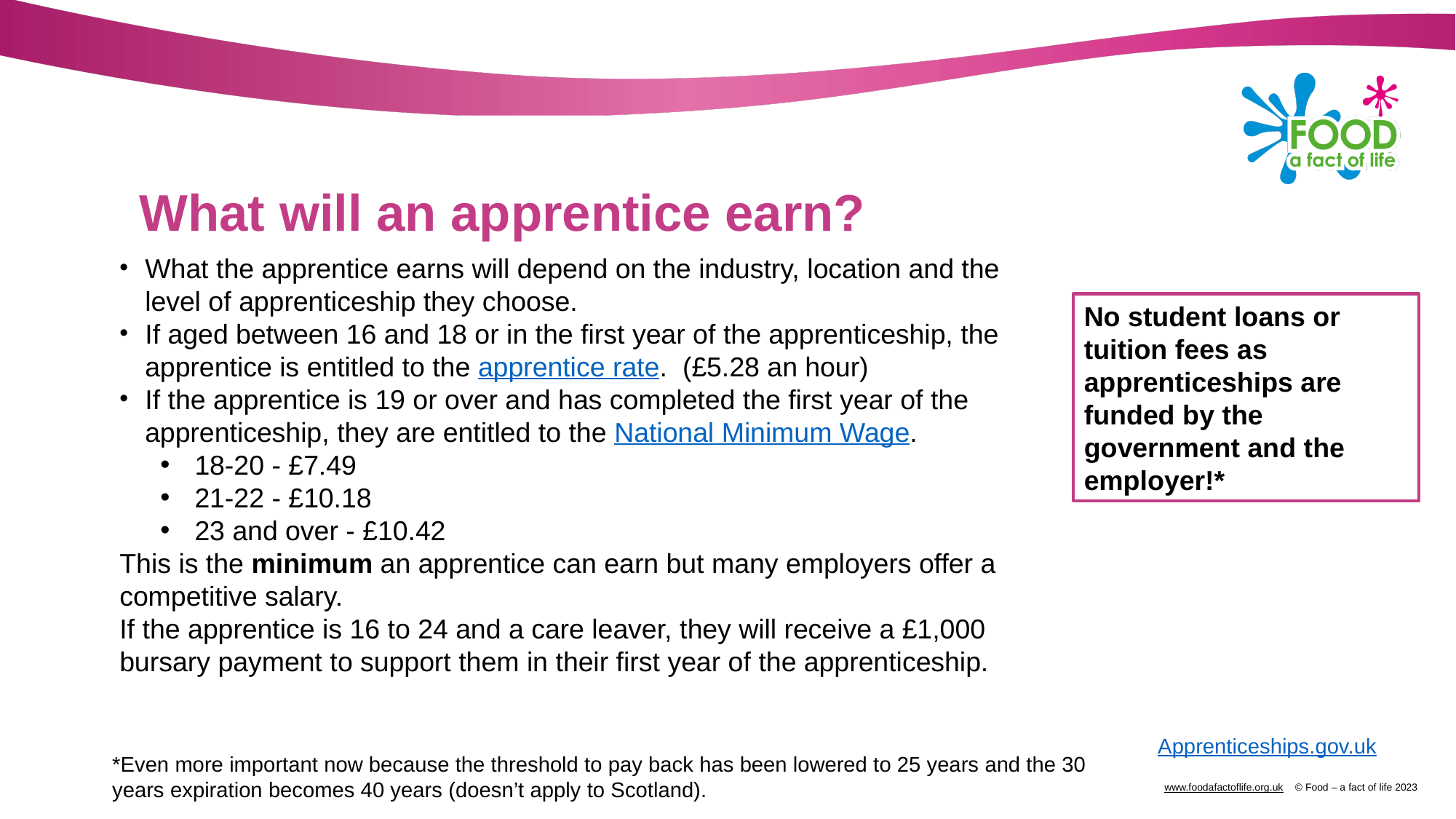

# What will an apprentice earn?
What the apprentice earns will depend on the industry, location and the level of apprenticeship they choose.
If aged between 16 and 18 or in the first year of the apprenticeship, the apprentice is entitled to the apprentice rate.  (£5.28 an hour)
If the apprentice is 19 or over and has completed the first year of the apprenticeship, they are entitled to the National Minimum Wage.
18-20 - £7.49
21-22 - £10.18
23 and over - £10.42
This is the minimum an apprentice can earn but many employers offer a competitive salary.
If the apprentice is 16 to 24 and a care leaver, they will receive a £1,000 bursary payment to support them in their first year of the apprenticeship.
No student loans or tuition fees as apprenticeships are funded by the government and the employer!*
Apprenticeships.gov.uk
*Even more important now because the threshold to pay back has been lowered to 25 years and the 30 years expiration becomes 40 years (doesn’t apply to Scotland).